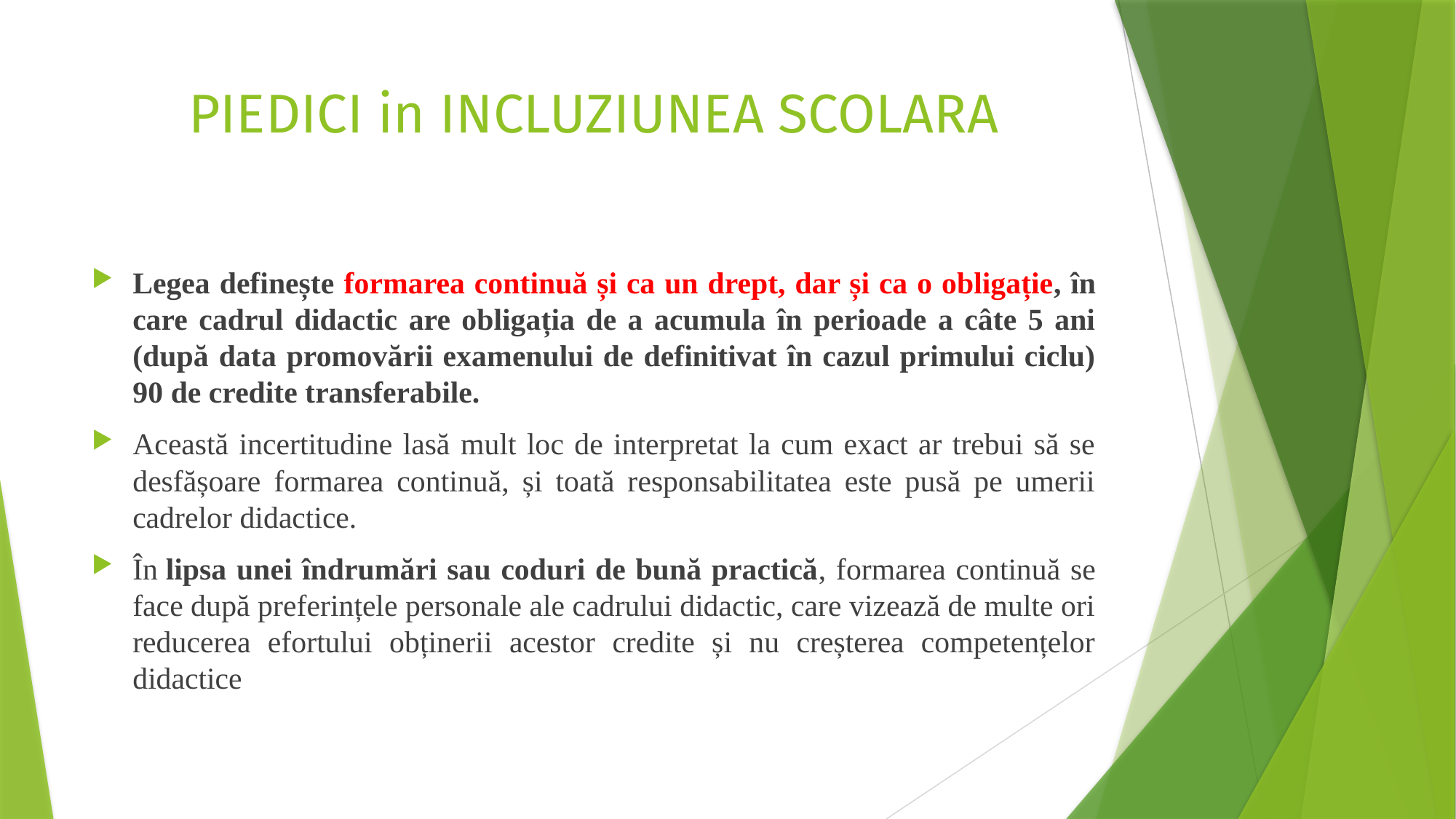

# PIEDICI in INCLUZIUNEA SCOLARA
Legea definește formarea continuă și ca un drept, dar și ca o obligație, în care cadrul didactic are obligația de a acumula în perioade a câte 5 ani (după data promovării examenului de definitivat în cazul primului ciclu) 90 de credite transferabile.
Această incertitudine lasă mult loc de interpretat la cum exact ar trebui să se desfășoare formarea continuă, și toată responsabilitatea este pusă pe umerii cadrelor didactice.
În lipsa unei îndrumări sau coduri de bună practică, formarea continuă se face după preferințele personale ale cadrului didactic, care vizează de multe ori reducerea efortului obținerii acestor credite și nu creșterea competențelor didactice